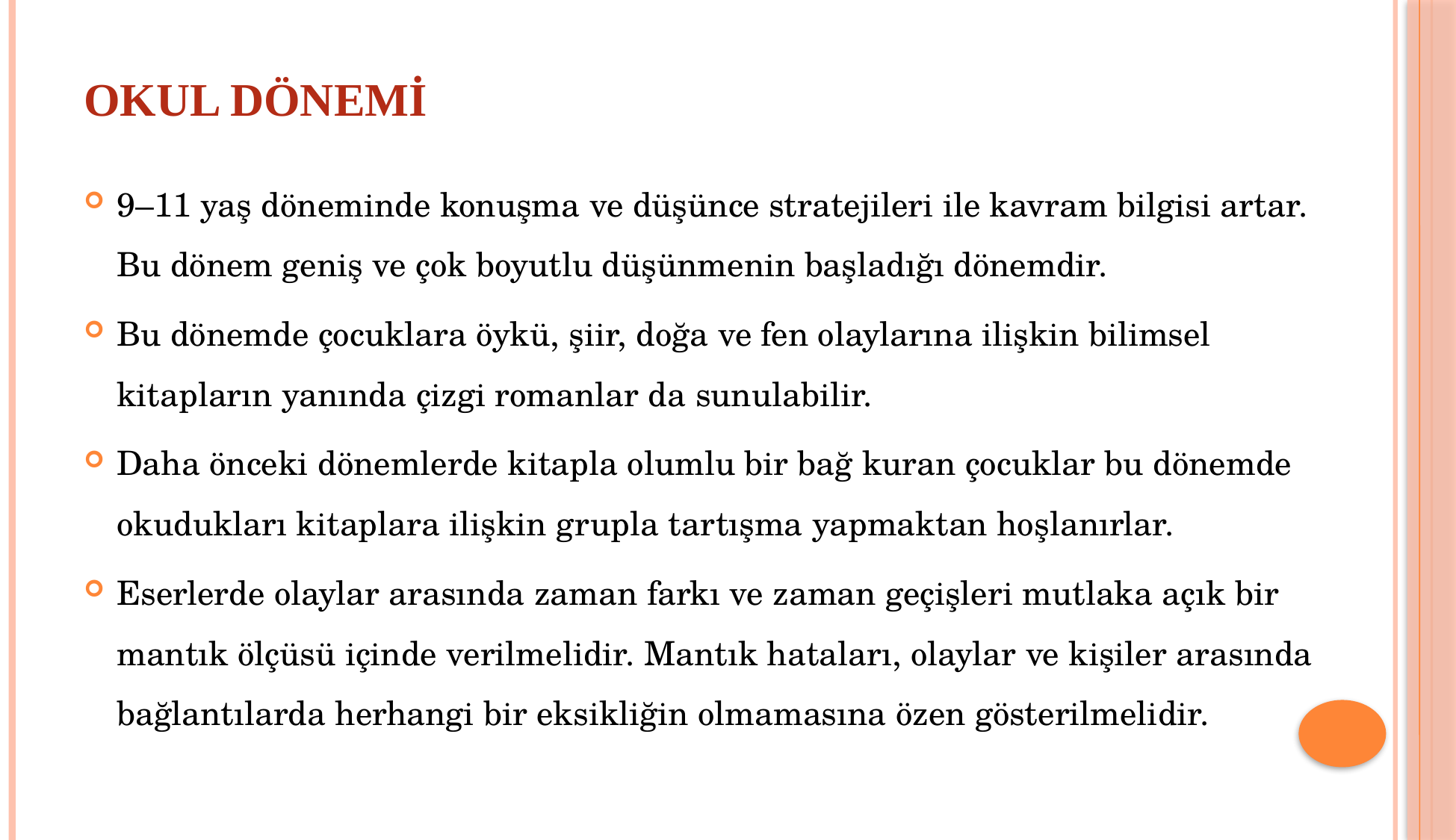

# Okul dönemi
9–11 yaş döneminde konuşma ve düşünce stratejileri ile kavram bilgisi artar. Bu dönem geniş ve çok boyutlu düşünmenin başladığı dönemdir.
Bu dönemde çocuklara öykü, şiir, doğa ve fen olaylarına ilişkin bilimsel kitapların yanında çizgi romanlar da sunulabilir.
Daha önceki dönemlerde kitapla olumlu bir bağ kuran çocuklar bu dönemde okudukları kitaplara ilişkin grupla tartışma yapmaktan hoşlanırlar.
Eserlerde olaylar arasında zaman farkı ve zaman geçişleri mutlaka açık bir mantık ölçüsü içinde verilmelidir. Mantık hataları, olaylar ve kişiler arasında bağlantılarda herhangi bir eksikliğin olmamasına özen gösterilmelidir.